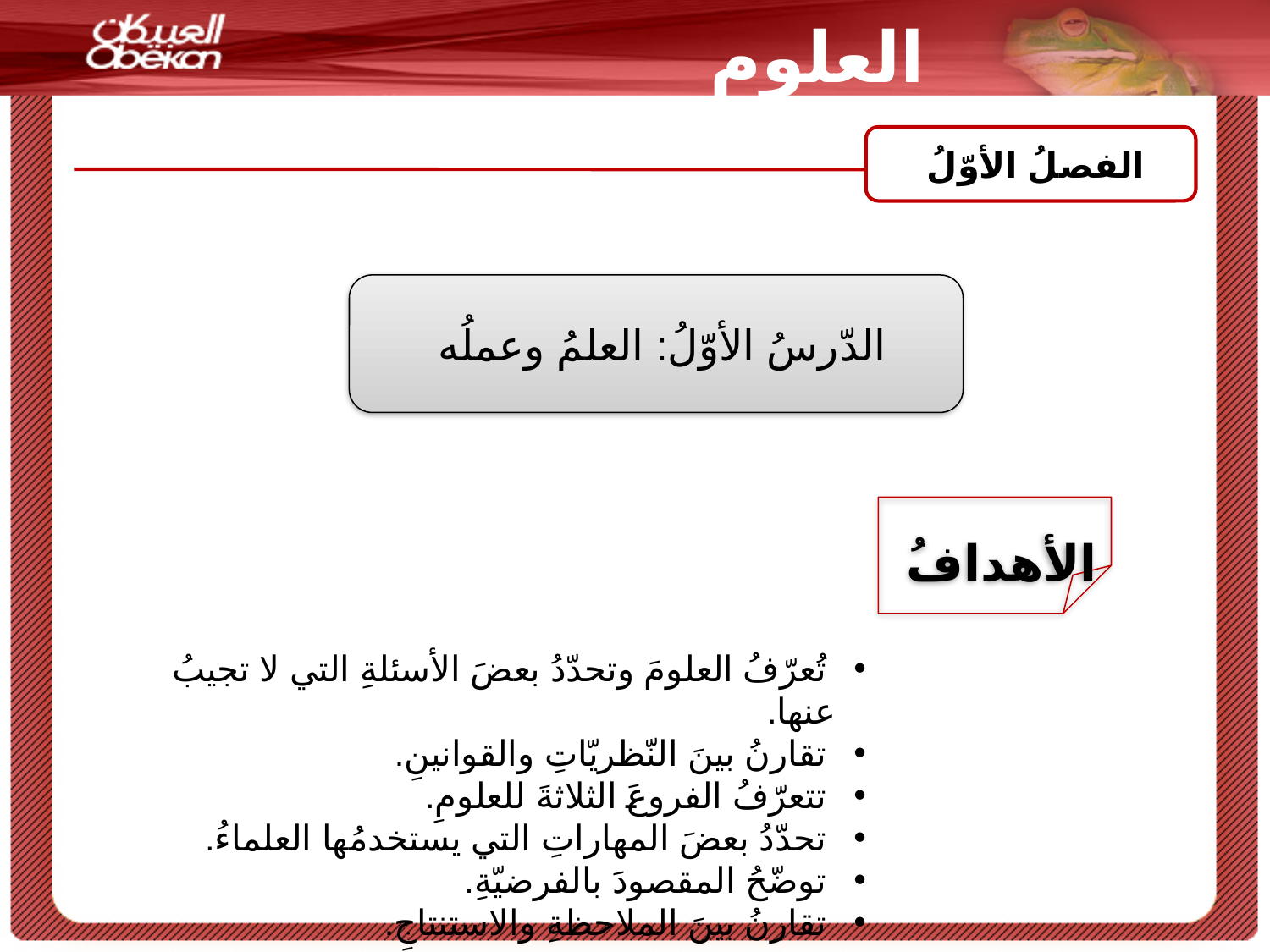

العلوم
الفصلُ الأوّلُ
الدّرسُ الأوّلُ: العلمُ وعملُه

الأهدافُ
 تُعرّفُ العلومَ وتحدّدُ بعضَ الأسئلةِ التي لا تجيبُ عنها.
 تقارنُ بينَ النّظريّاتِ والقوانينِ.
 تتعرّفُ الفروعَ الثلاثةَ للعلومِ.
 تحدّدُ بعضَ المهاراتِ التي يستخدمُها العلماءُ.
 توضّحُ المقصودَ بالفرضيّةِ.
 تقارنُ بينَ الملاحظةِ والاستنتاجِ.

الوحدة الاولى  الفصل الاول